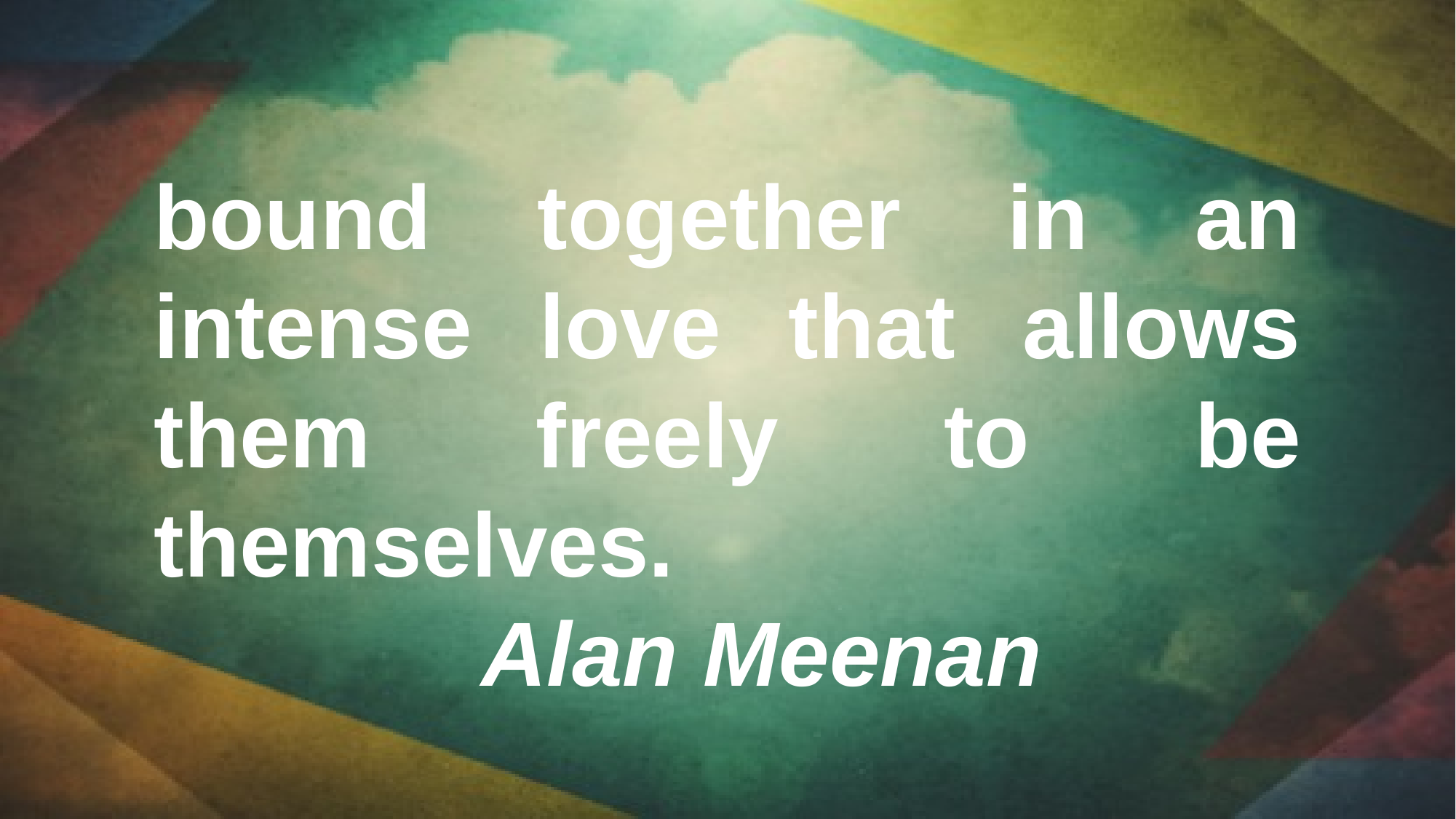

bound together in an intense love that allows them freely to be themselves.									Alan Meenan